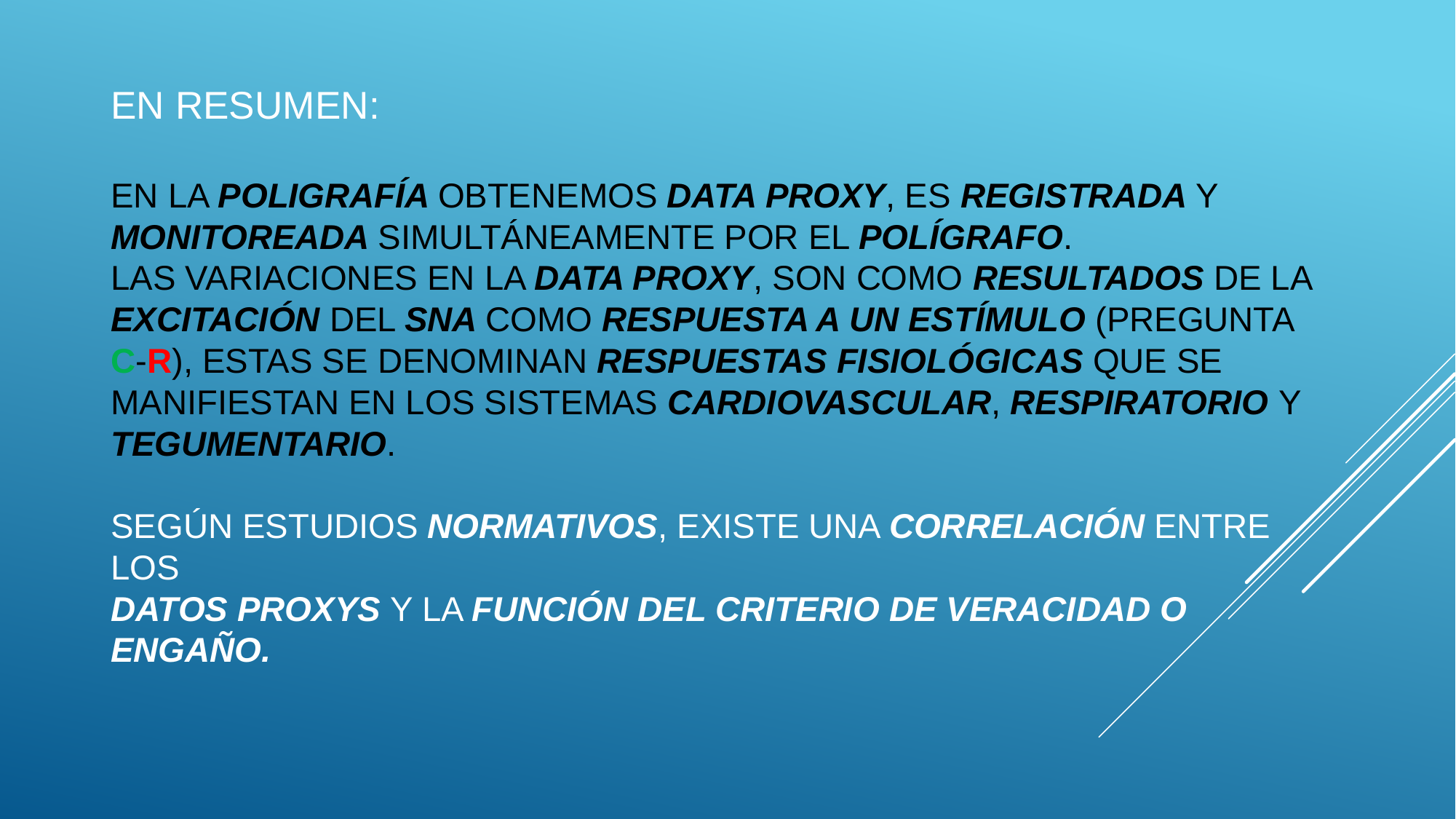

# En resumen: En la poligrafía obtenemos Data Proxy, es registrada y monitoreada simultáneamente por el polígrafo. Las variaciones en la data proxy, son como resultados de la excitación del SNA como respuesta a un estímulo (pregunta C‐R), estas se denominan respuestas fisiológicas que se manifiestan en los sistemas cardiovascular, respiratorio y tegumentario. Según estudios normativos, existe una correlación entre los datos proxys y la función del criterio de veracidad o engaño.